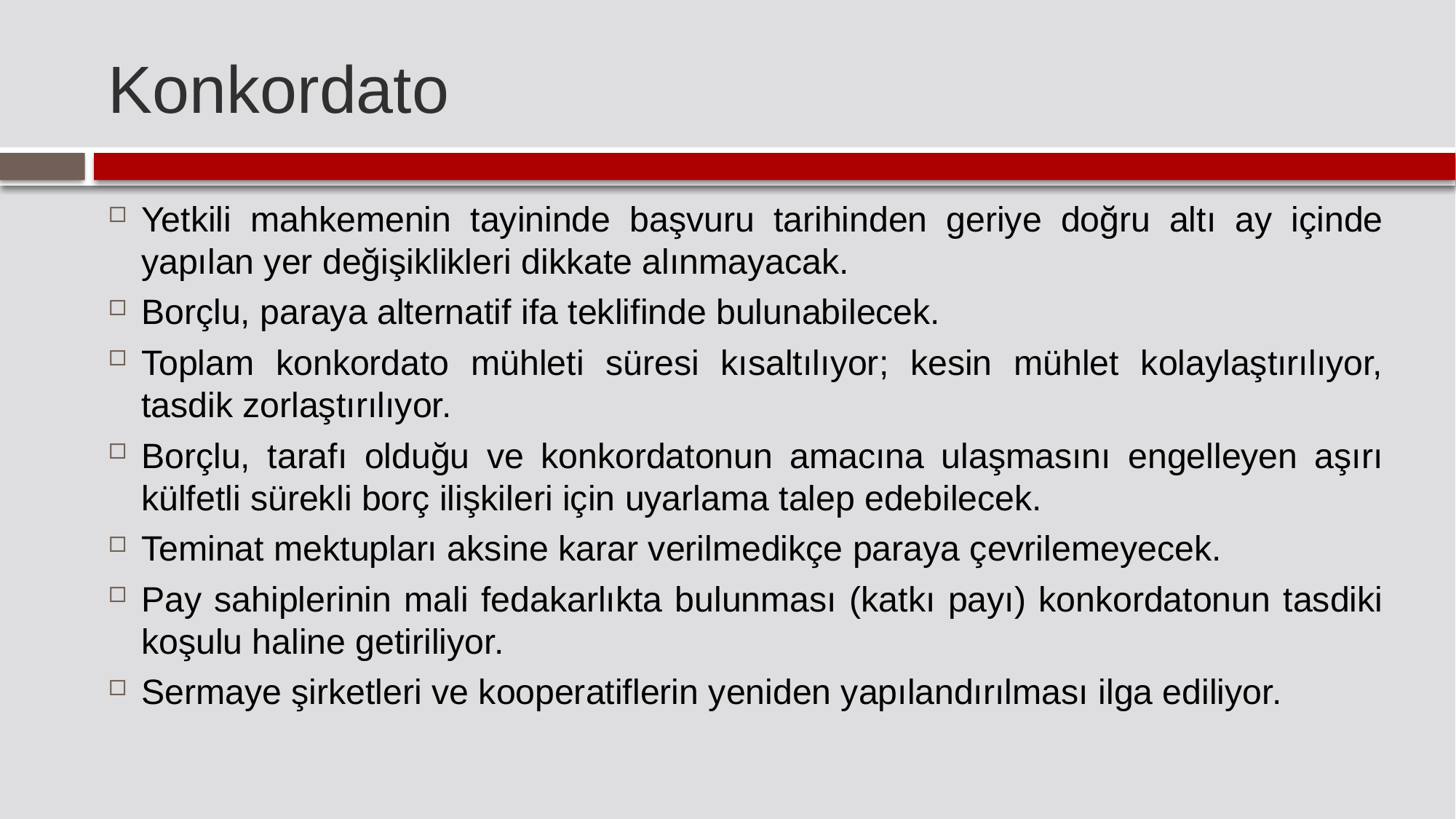

# Konkordato
Yetkili mahkemenin tayininde başvuru tarihinden geriye doğru altı ay içinde yapılan yer değişiklikleri dikkate alınmayacak.
Borçlu, paraya alternatif ifa teklifinde bulunabilecek.
Toplam konkordato mühleti süresi kısaltılıyor; kesin mühlet kolaylaştırılıyor, tasdik zorlaştırılıyor.
Borçlu, tarafı olduğu ve konkordatonun amacına ulaşmasını engelleyen aşırı külfetli sürekli borç ilişkileri için uyarlama talep edebilecek.
Teminat mektupları aksine karar verilmedikçe paraya çevrilemeyecek.
Pay sahiplerinin mali fedakarlıkta bulunması (katkı payı) konkordatonun tasdiki koşulu haline getiriliyor.
Sermaye şirketleri ve kooperatiflerin yeniden yapılandırılması ilga ediliyor.